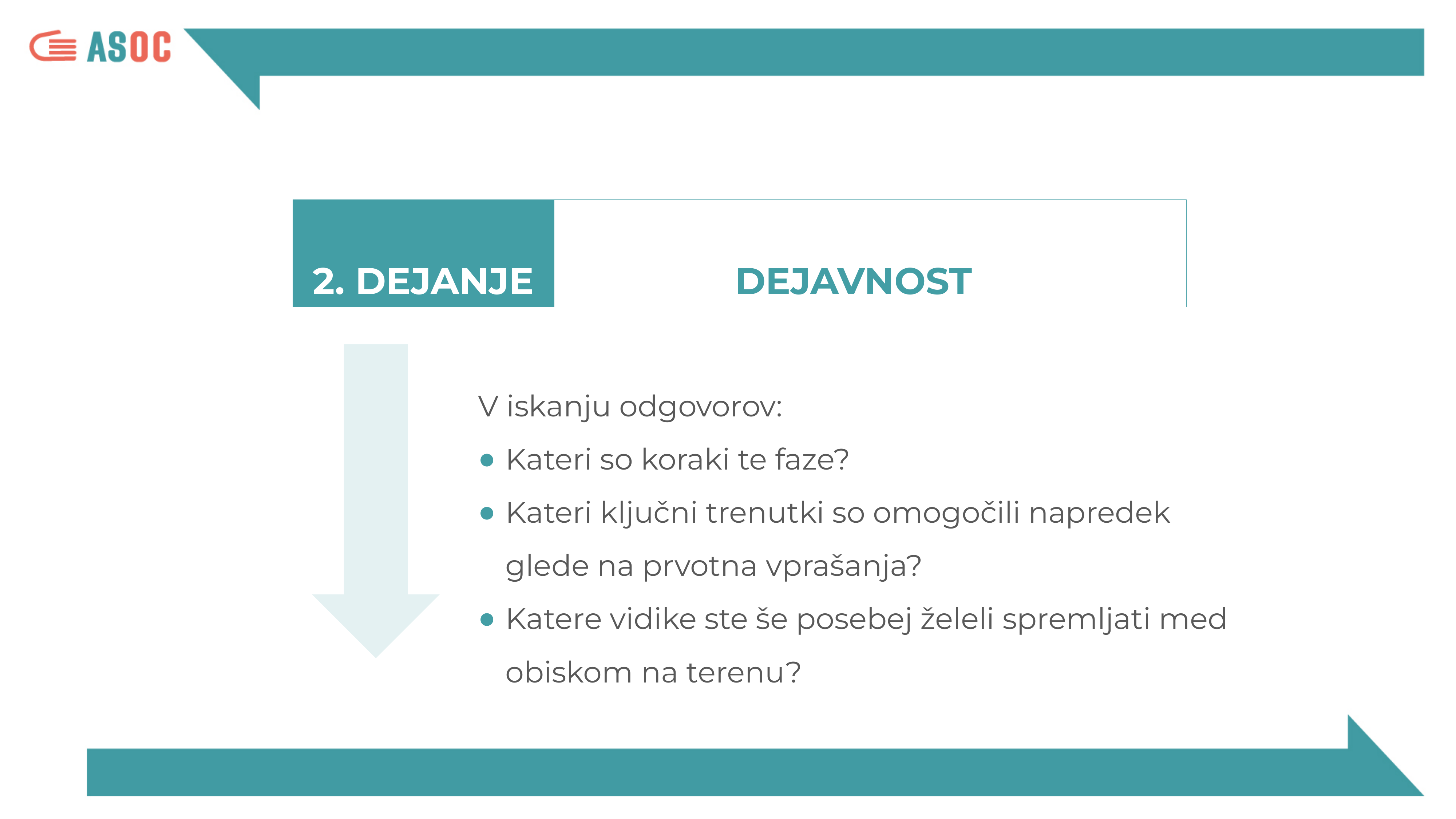

2. DEJANJE
DEJAVNOST
V iskanju odgovorov:
Kateri so koraki te faze?
Kateri ključni trenutki so omogočili napredek glede na prvotna vprašanja?
Katere vidike ste še posebej želeli spremljati med obiskom na terenu?